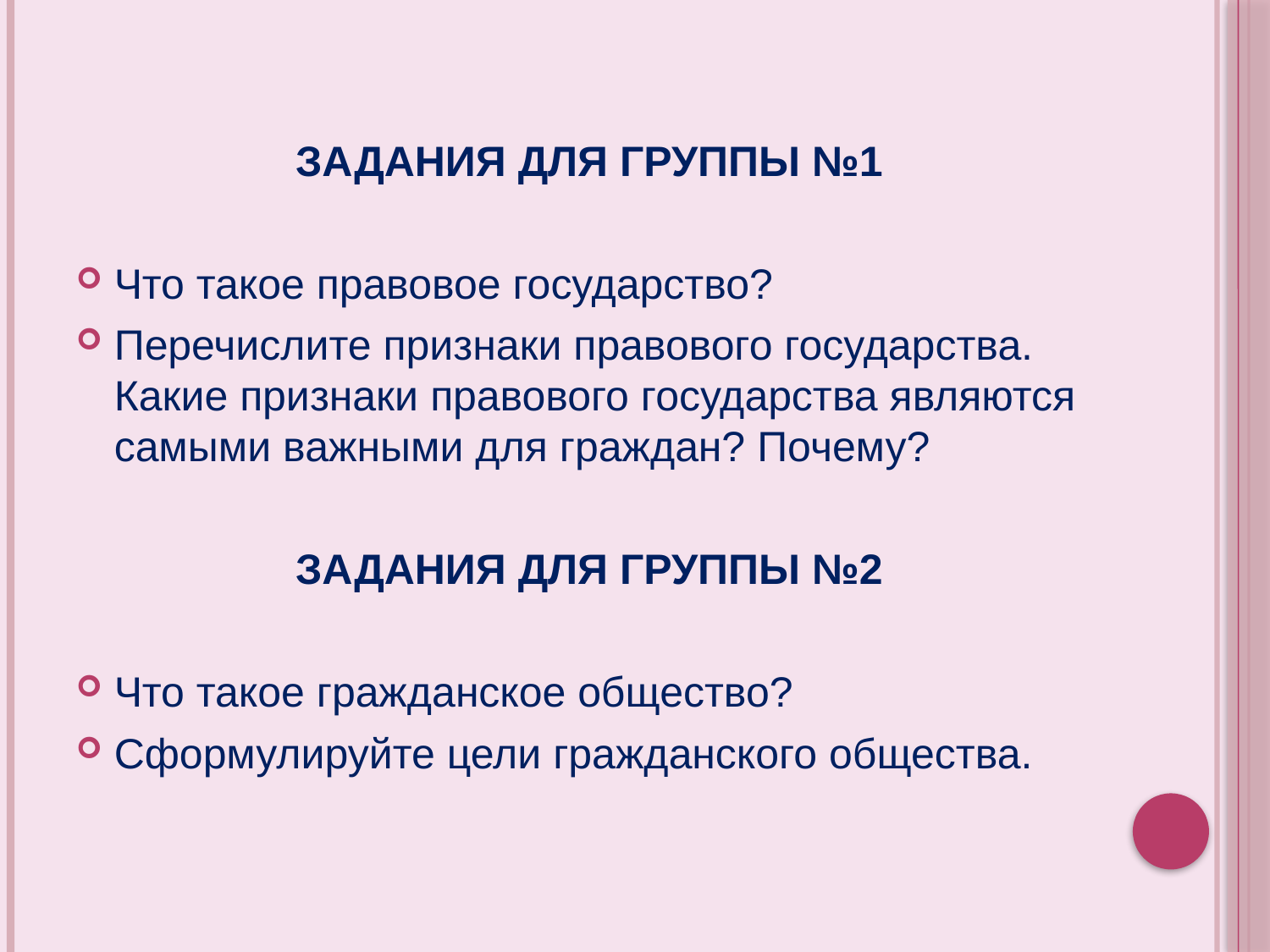

ЗАДАНИЯ ДЛЯ ГРУППЫ №1

Что такое правовое государство?
Перечислите признаки правового государства. Какие признаки правового государства являются самыми важными для граждан? Почему?

ЗАДАНИЯ ДЛЯ ГРУППЫ №2

Что такое гражданское общество?
Сформулируйте цели гражданского общества.